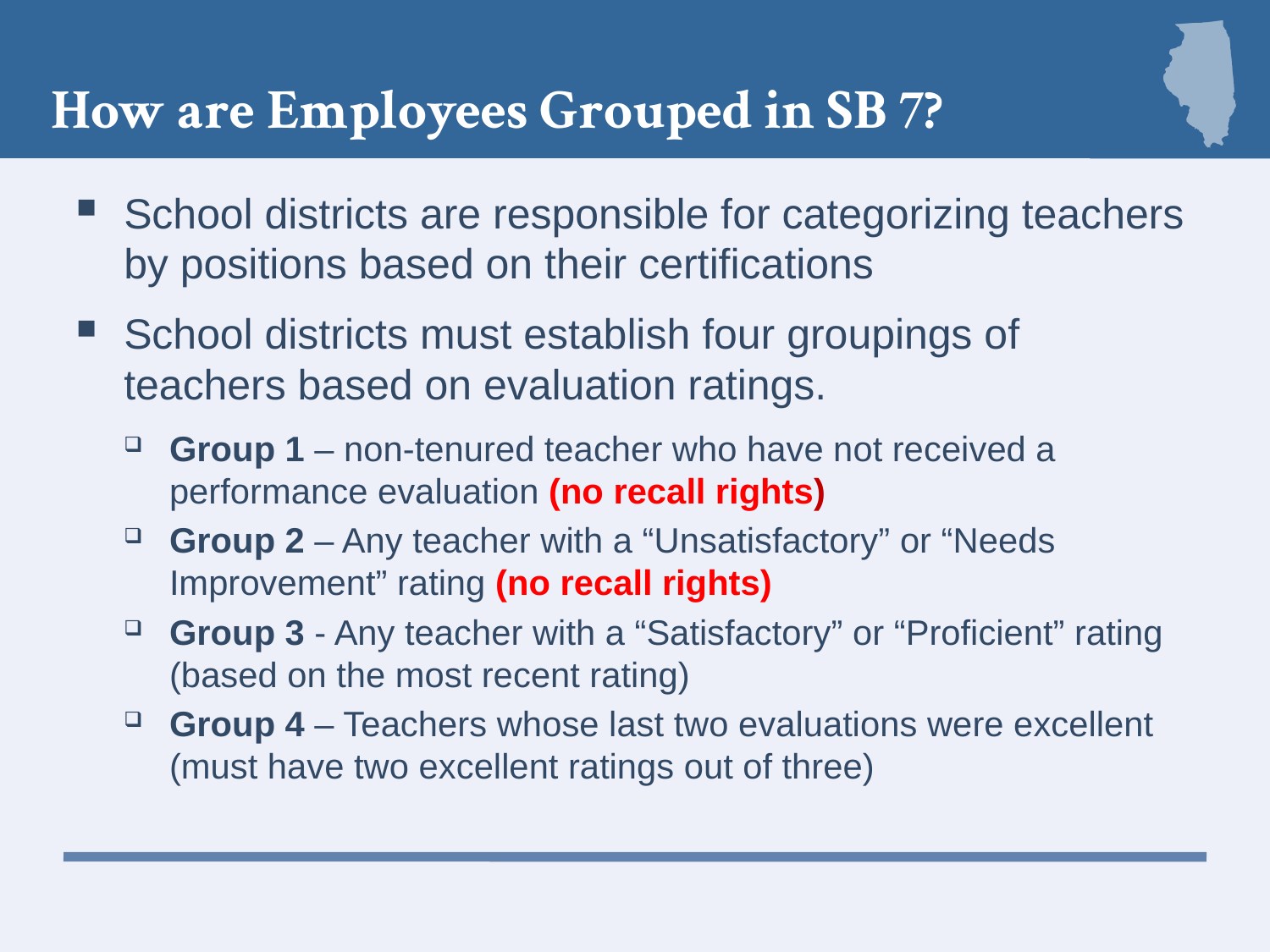

# How are Employees Grouped in SB 7?
School districts are responsible for categorizing teachers by positions based on their certifications
School districts must establish four groupings of teachers based on evaluation ratings.
Group 1 – non-tenured teacher who have not received a performance evaluation (no recall rights)
Group 2 – Any teacher with a “Unsatisfactory” or “Needs Improvement” rating (no recall rights)
Group 3 - Any teacher with a “Satisfactory” or “Proficient” rating (based on the most recent rating)
Group 4 – Teachers whose last two evaluations were excellent (must have two excellent ratings out of three)